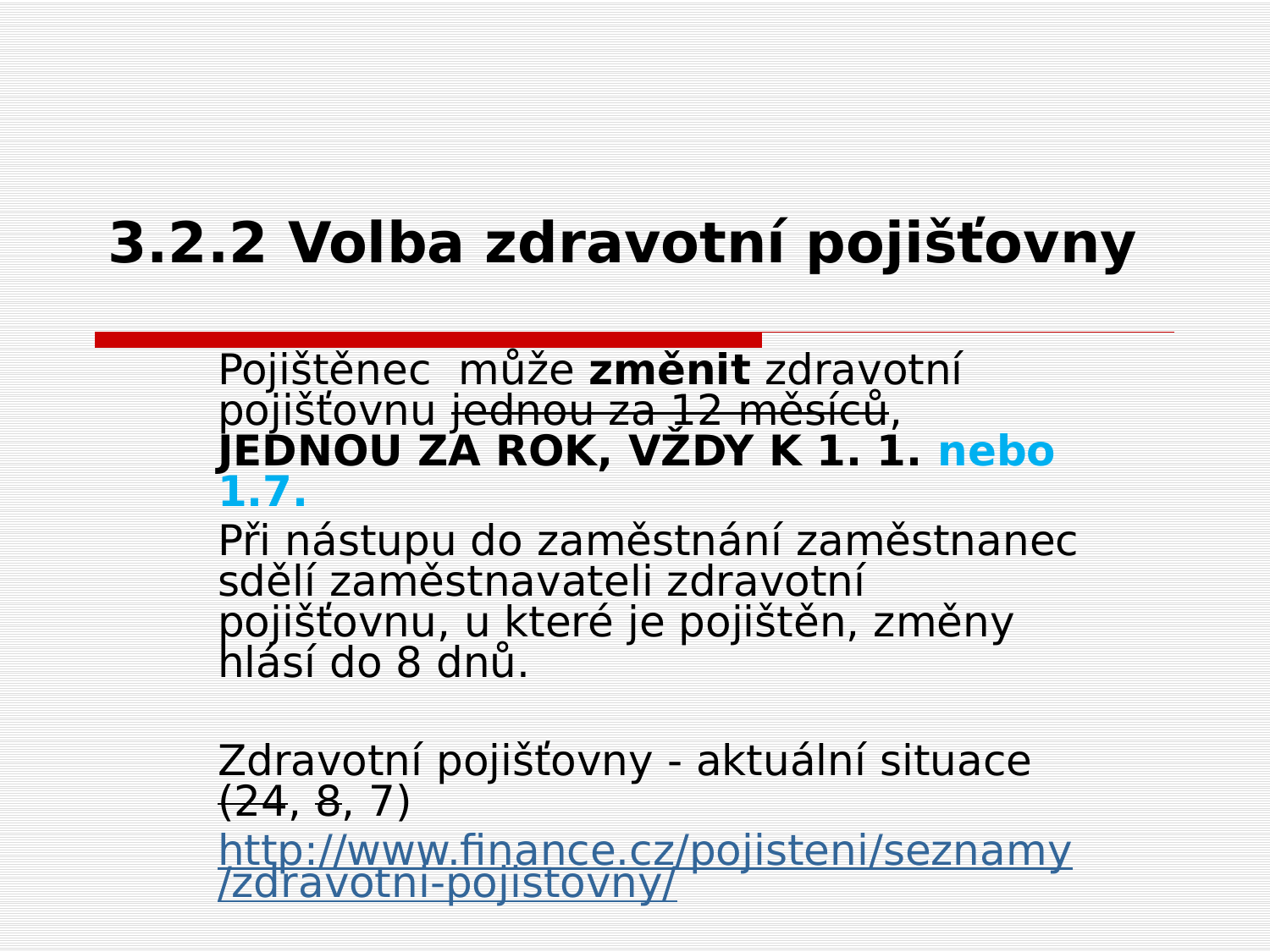

# 3.2.2 Volba zdravotní pojišťovny
Pojištěnec  může změnit zdravotní pojišťovnu jednou za 12 měsíců, JEDNOU ZA ROK, VŽDY K 1. 1. nebo 1.7.
Při nástupu do zaměstnání zaměstnanec sdělí zaměstnavateli zdravotní pojišťovnu, u které je pojištěn, změny hlásí do 8 dnů.

Zdravotní pojišťovny - aktuální situace (24, 8, 7)
http://www.finance.cz/pojisteni/seznamy/zdravotni-pojistovny/